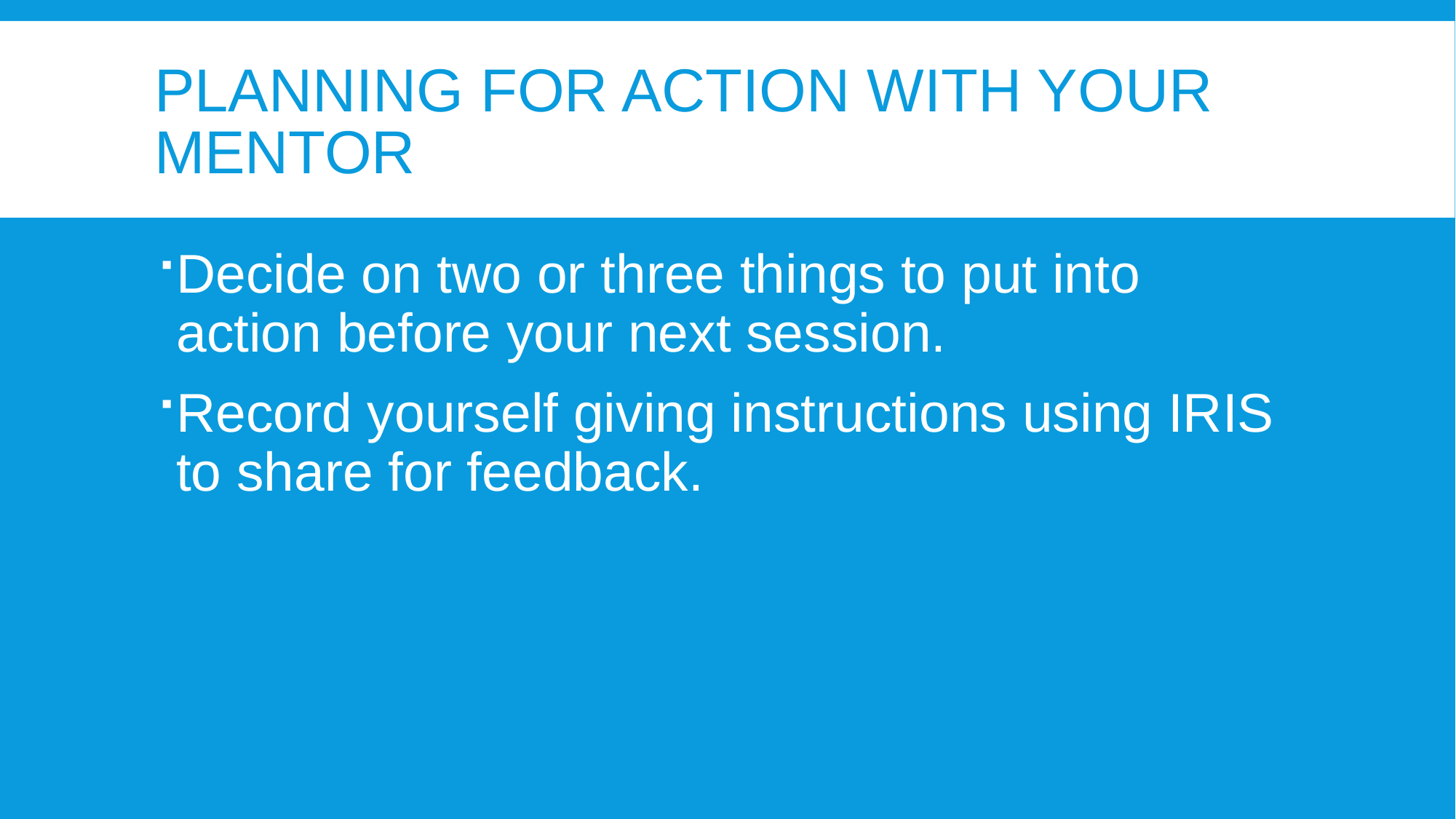

# Planning for action with your mentor
Decide on two or three things to put into action before your next session.
Record yourself giving instructions using IRIS to share for feedback.